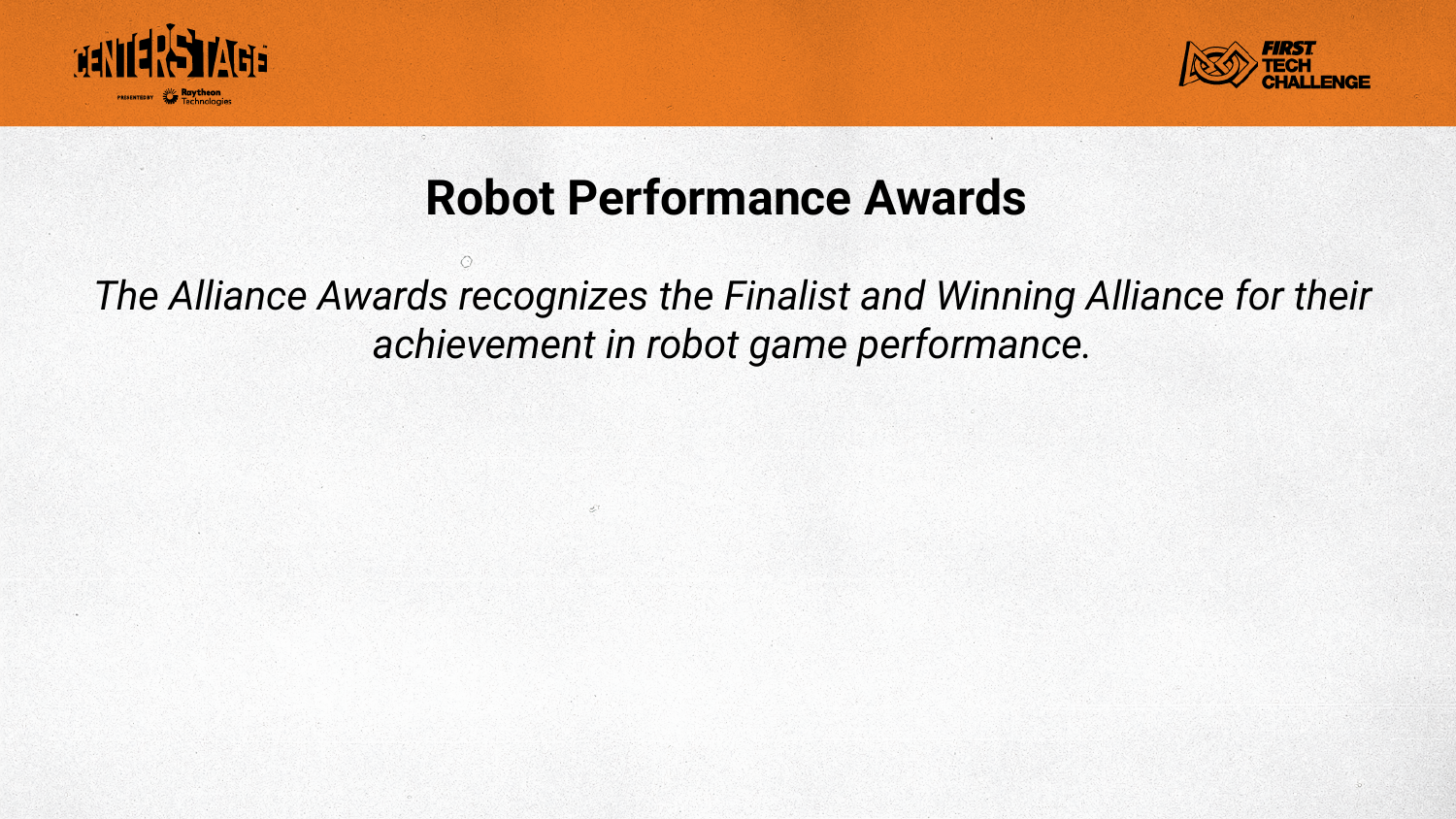

# Robot Performance Awards
The Alliance Awards recognizes the Finalist and Winning Alliance for their achievement in robot game performance.